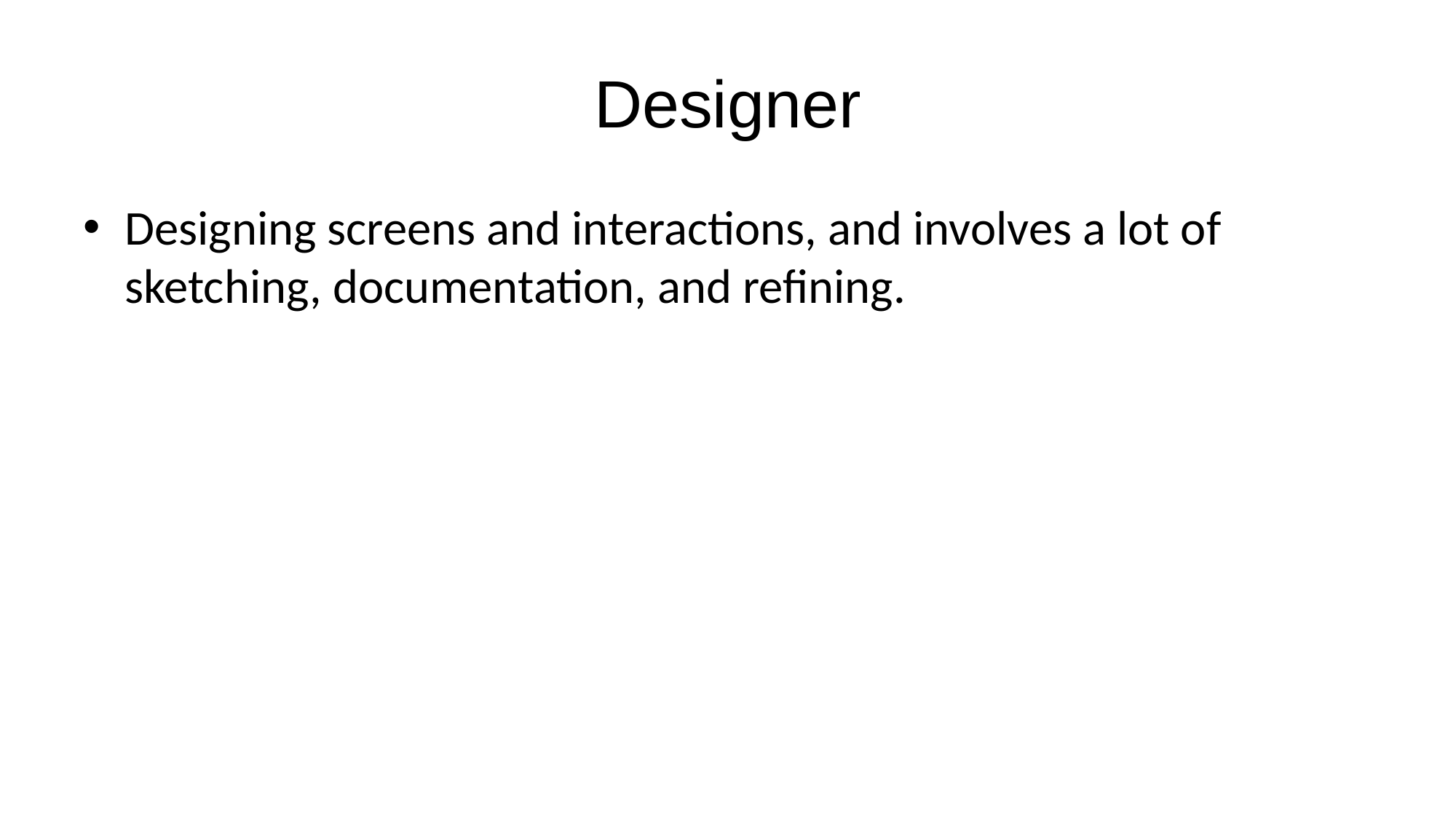

# Designer
Designing screens and interactions, and involves a lot of sketching, documentation, and refining.